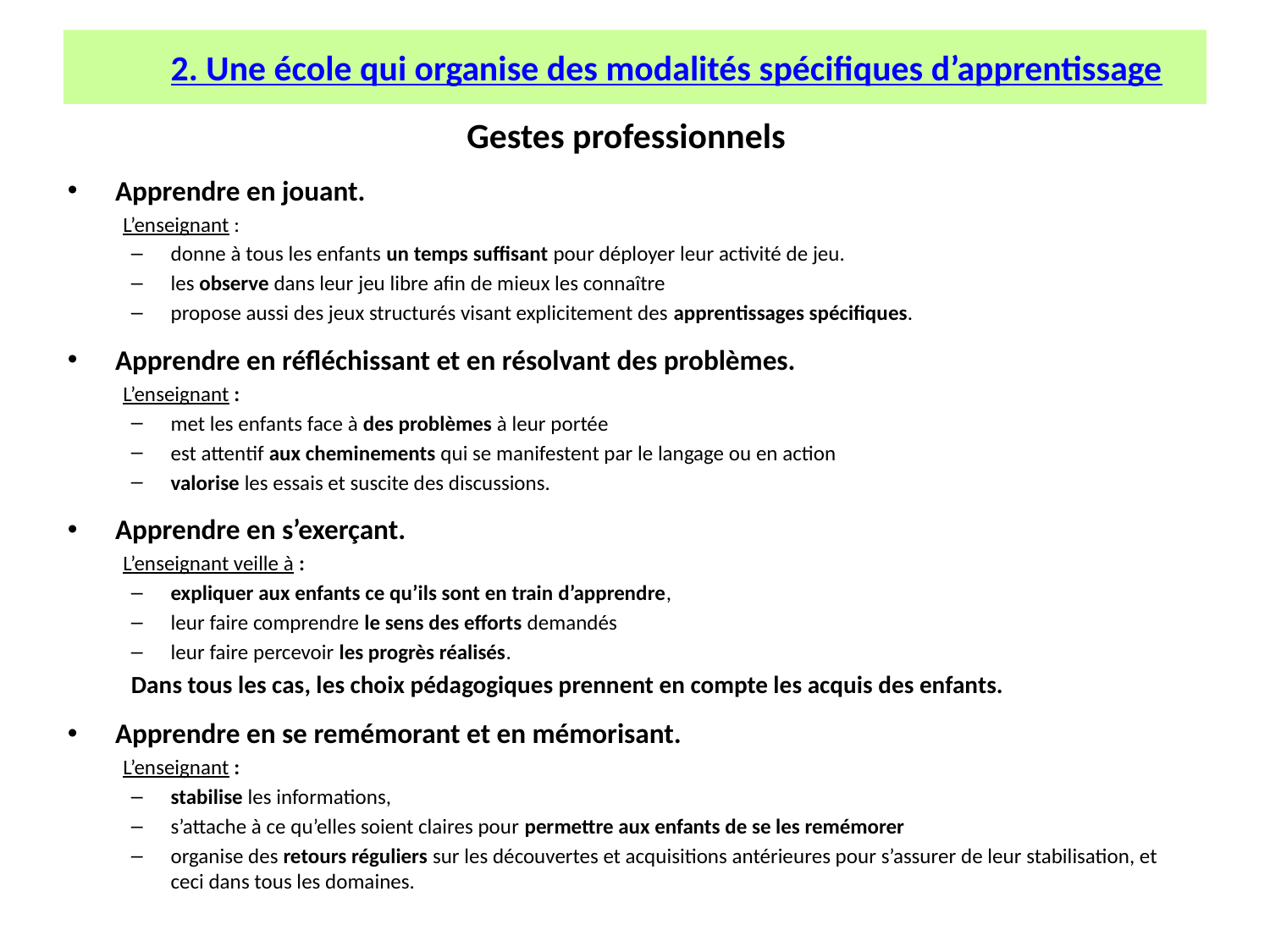

2. Une école qui organise des modalités spécifiques d’apprentissage
Gestes professionnels
Apprendre en jouant.
L’enseignant :
donne à tous les enfants un temps suffisant pour déployer leur activité de jeu.
les observe dans leur jeu libre afin de mieux les connaître
propose aussi des jeux structurés visant explicitement des apprentissages spécifiques.
Apprendre en réfléchissant et en résolvant des problèmes.
L’enseignant :
met les enfants face à des problèmes à leur portée
est attentif aux cheminements qui se manifestent par le langage ou en action
valorise les essais et suscite des discussions.
Apprendre en s’exerçant.
L’enseignant veille à :
expliquer aux enfants ce qu’ils sont en train d’apprendre,
leur faire comprendre le sens des efforts demandés
leur faire percevoir les progrès réalisés.
Dans tous les cas, les choix pédagogiques prennent en compte les acquis des enfants.
Apprendre en se remémorant et en mémorisant.
L’enseignant :
stabilise les informations,
s’attache à ce qu’elles soient claires pour permettre aux enfants de se les remémorer
organise des retours réguliers sur les découvertes et acquisitions antérieures pour s’assurer de leur stabilisation, et ceci dans tous les domaines.